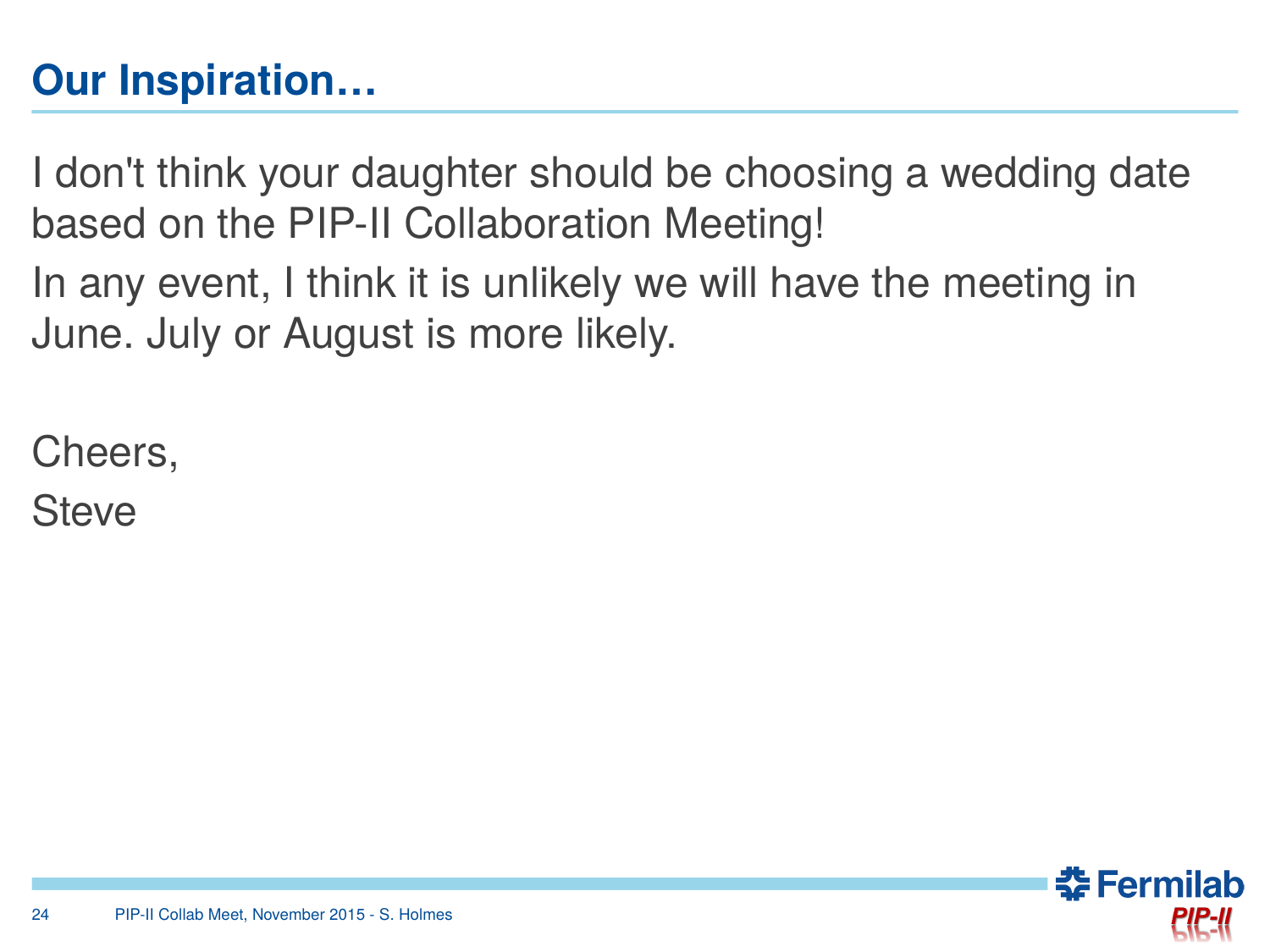

# Our Inspiration…
I don't think your daughter should be choosing a wedding date based on the PIP-II Collaboration Meeting!
In any event, I think it is unlikely we will have the meeting in June. July or August is more likely.

Cheers,
Steve

24
PIP-II Collab Meet, November 2015 - S. Holmes